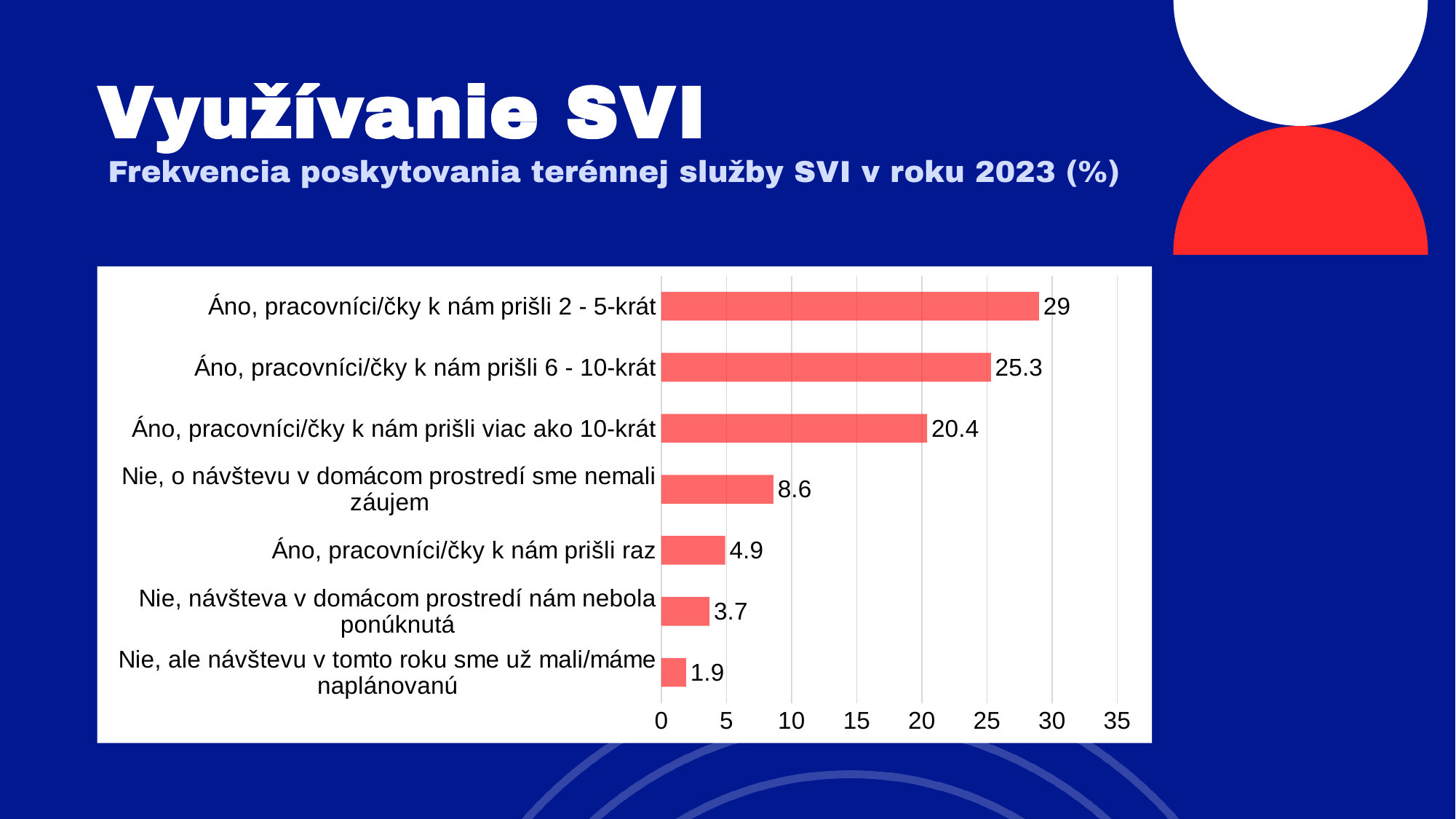

# Využívanie SVI
Frekvencia poskytovania terénnej služby SVI v roku 2023 (%)

### Chart

| Category |  |
|---|---|
| Nie, ale návštevu v tomto roku sme už mali/máme naplánovanú | 1.9 |
| Nie, návšteva v domácom prostredí nám nebola ponúknutá | 3.7 |
| Áno, pracovníci/čky k nám prišli raz | 4.9 |
| Nie, o návštevu v domácom prostredí sme nemali záujem | 8.6 |
| Áno, pracovníci/čky k nám prišli viac ako 10-krát | 20.4 |
| Áno, pracovníci/čky k nám prišli 6 - 10-krát | 25.3 |
| Áno, pracovníci/čky k nám prišli 2 - 5-krát | 29.0 |